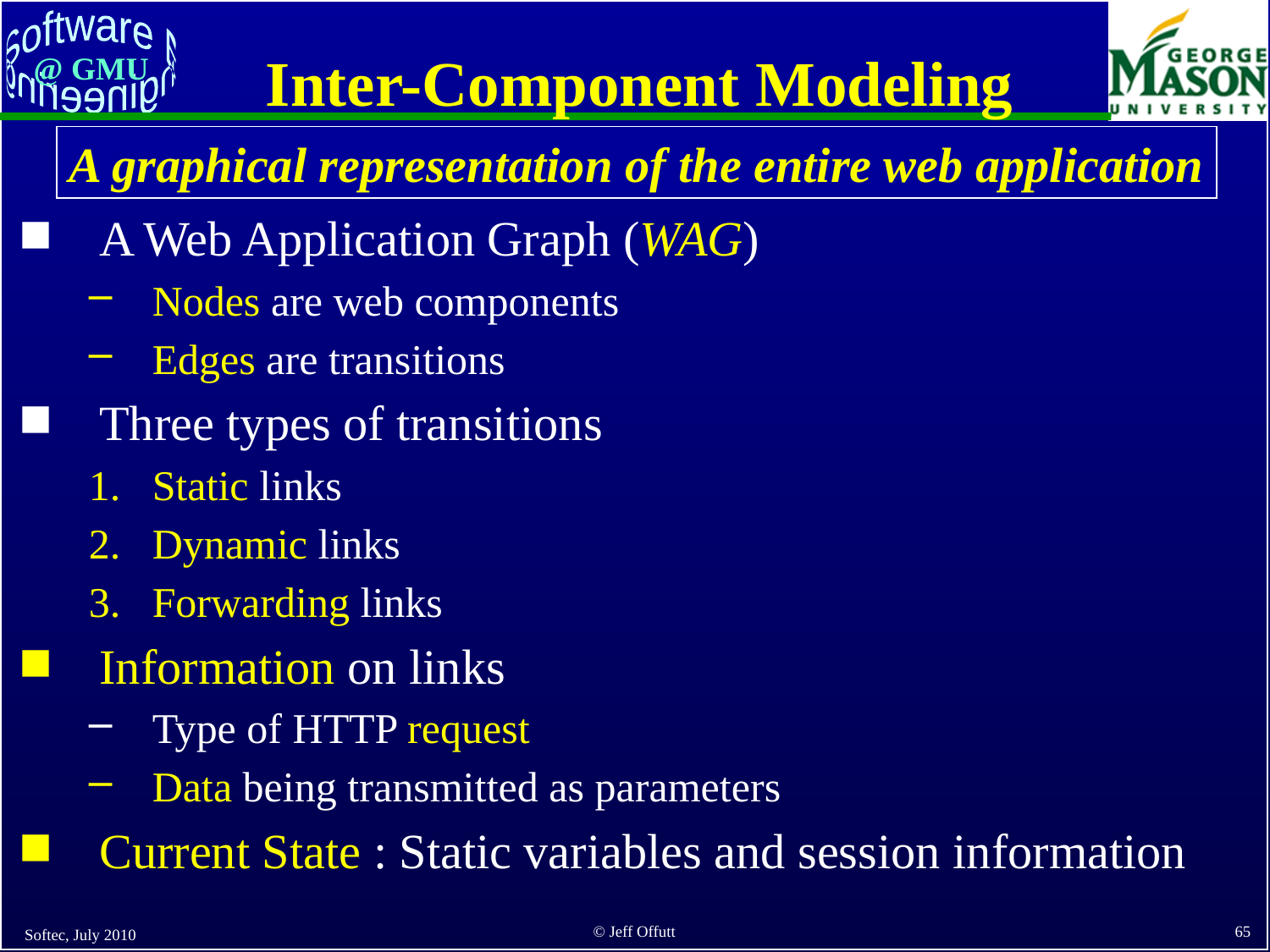

# Inter-Component Modeling
A graphical representation of the entire web application
A Web Application Graph (WAG)
Nodes are web components
Edges are transitions
Three types of transitions
Static links
Dynamic links
Forwarding links
Information on links
Type of HTTP request
Data being transmitted as parameters
Current State : Static variables and session information
Softec, July 2010
65
© Jeff Offutt